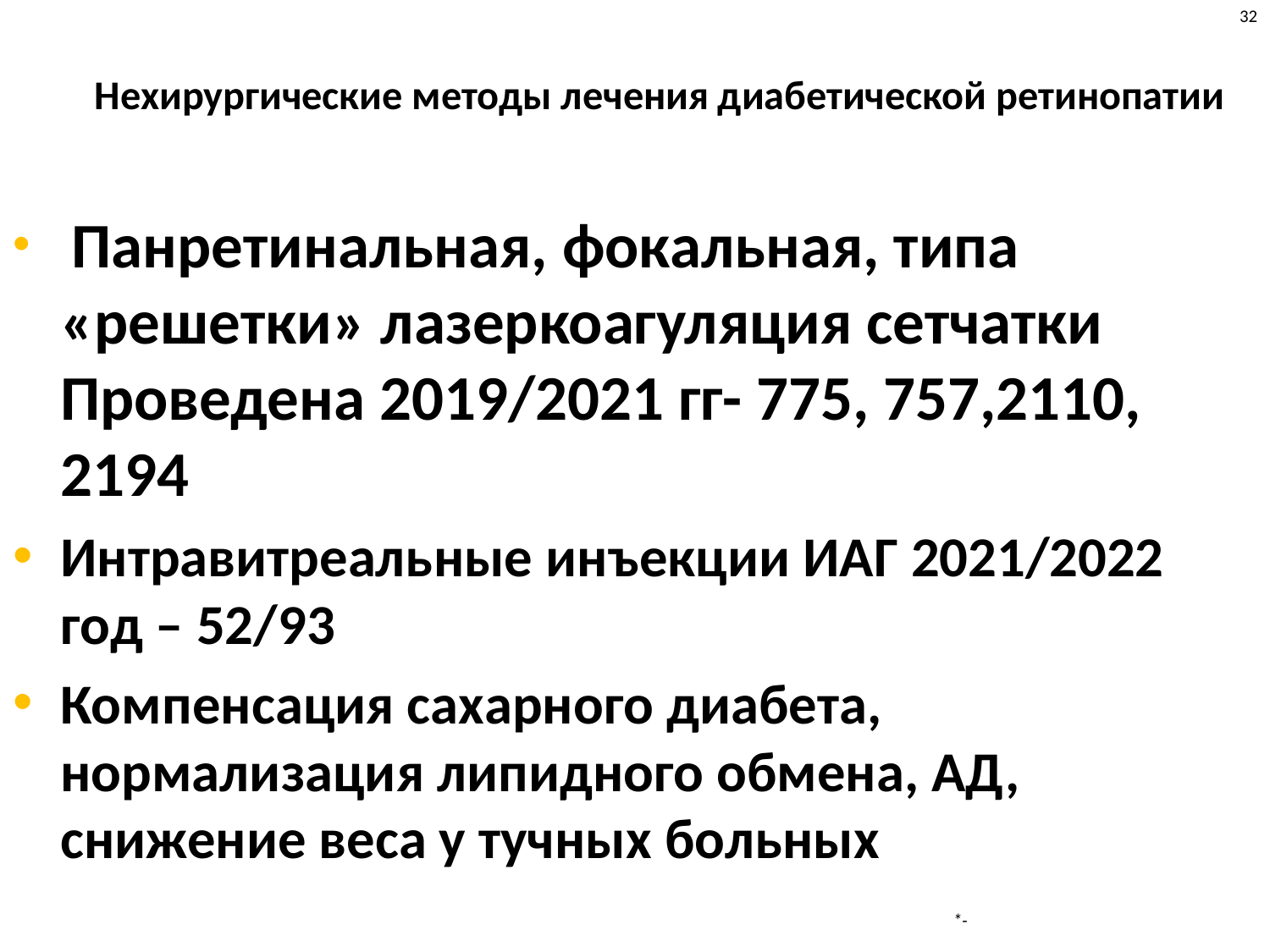

32
# Нехирургические методы лечения диабетической ретинопатии
 Панретинальная, фокальная, типа «решетки» лазеркоагуляция сетчатки Проведена 2019/2021 гг- 775, 757,2110, 2194
Интравитреальные инъекции ИАГ 2021/2022 год – 52/93
Компенсация сахарного диабета, нормализация липидного обмена, АД, снижение веса у тучных больных
*-